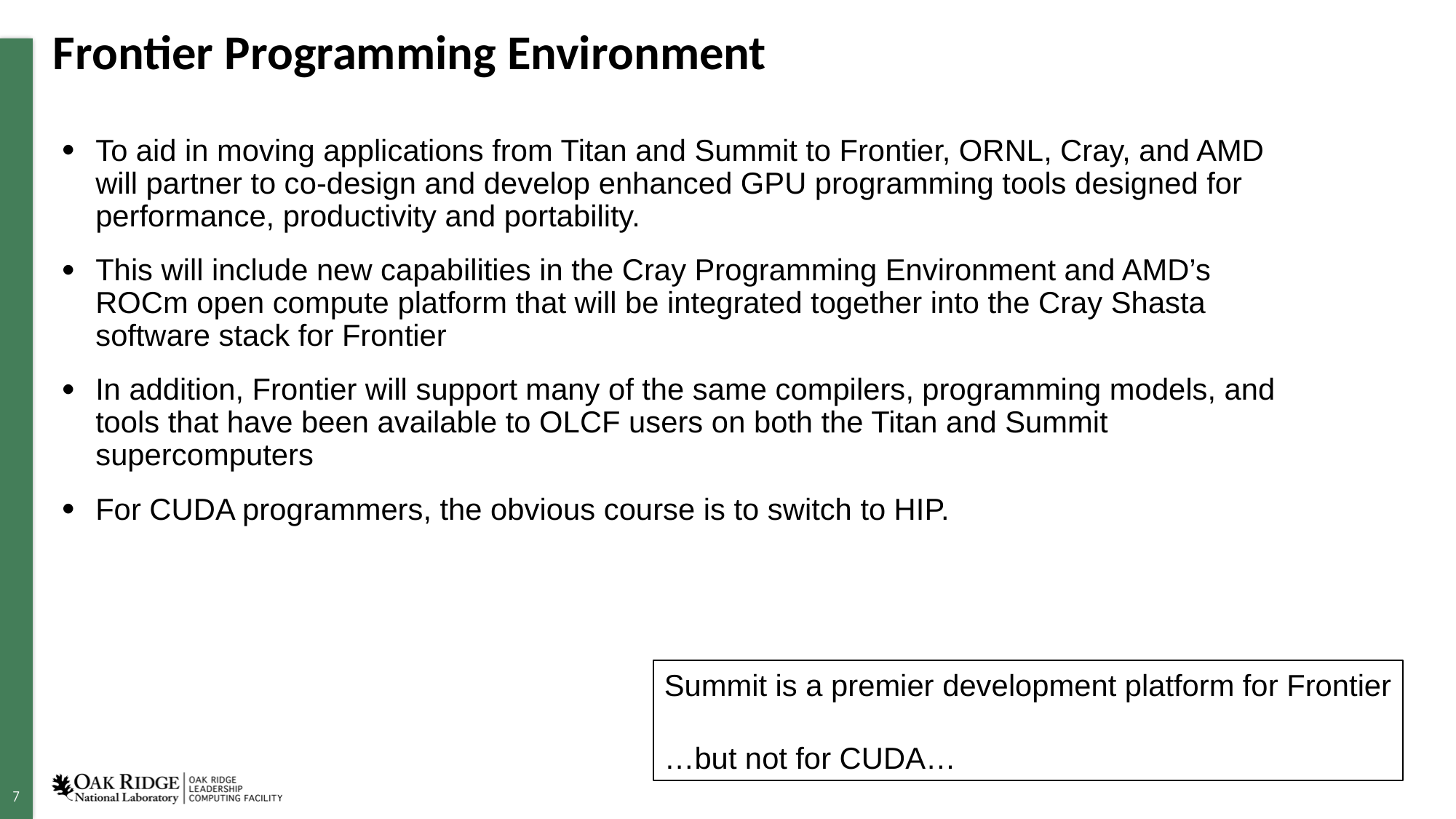

# Frontier Programming Environment
To aid in moving applications from Titan and Summit to Frontier, ORNL, Cray, and AMD will partner to co-design and develop enhanced GPU programming tools designed for performance, productivity and portability.
This will include new capabilities in the Cray Programming Environment and AMD’s ROCm open compute platform that will be integrated together into the Cray Shasta software stack for Frontier
In addition, Frontier will support many of the same compilers, programming models, and tools that have been available to OLCF users on both the Titan and Summit supercomputers
For CUDA programmers, the obvious course is to switch to HIP.

Summit is a premier development platform for Frontier

…but not for CUDA…